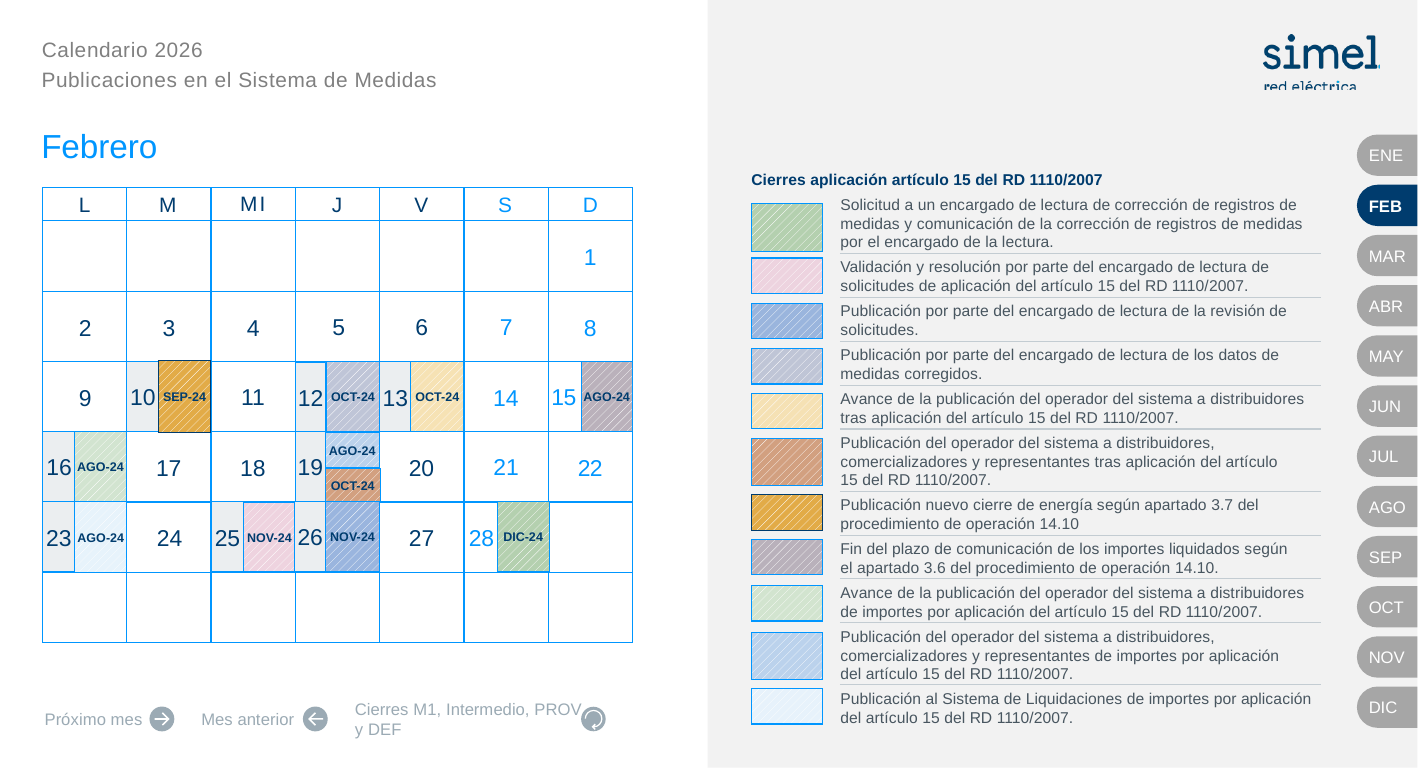

Febrero
ENE
FEB
1
MAR
ABR
7
5
6
2
3
4
8
MAY
SEP-24
11
OCT-24
15
10
14
13
AGO-24
OCT-24
9
12
JUN
16
AGO-24
21
17
18
20
19
22
AGO-24
JUL
OCT-24
AGO
26
27
NOV-24
25
DIC-24
23
AGO-24
NOV-24
24
28
SEP
OCT
NOV
DIC
Cierres M1, Intermedio, PROV y DEF
Próximo mes
Mes anterior